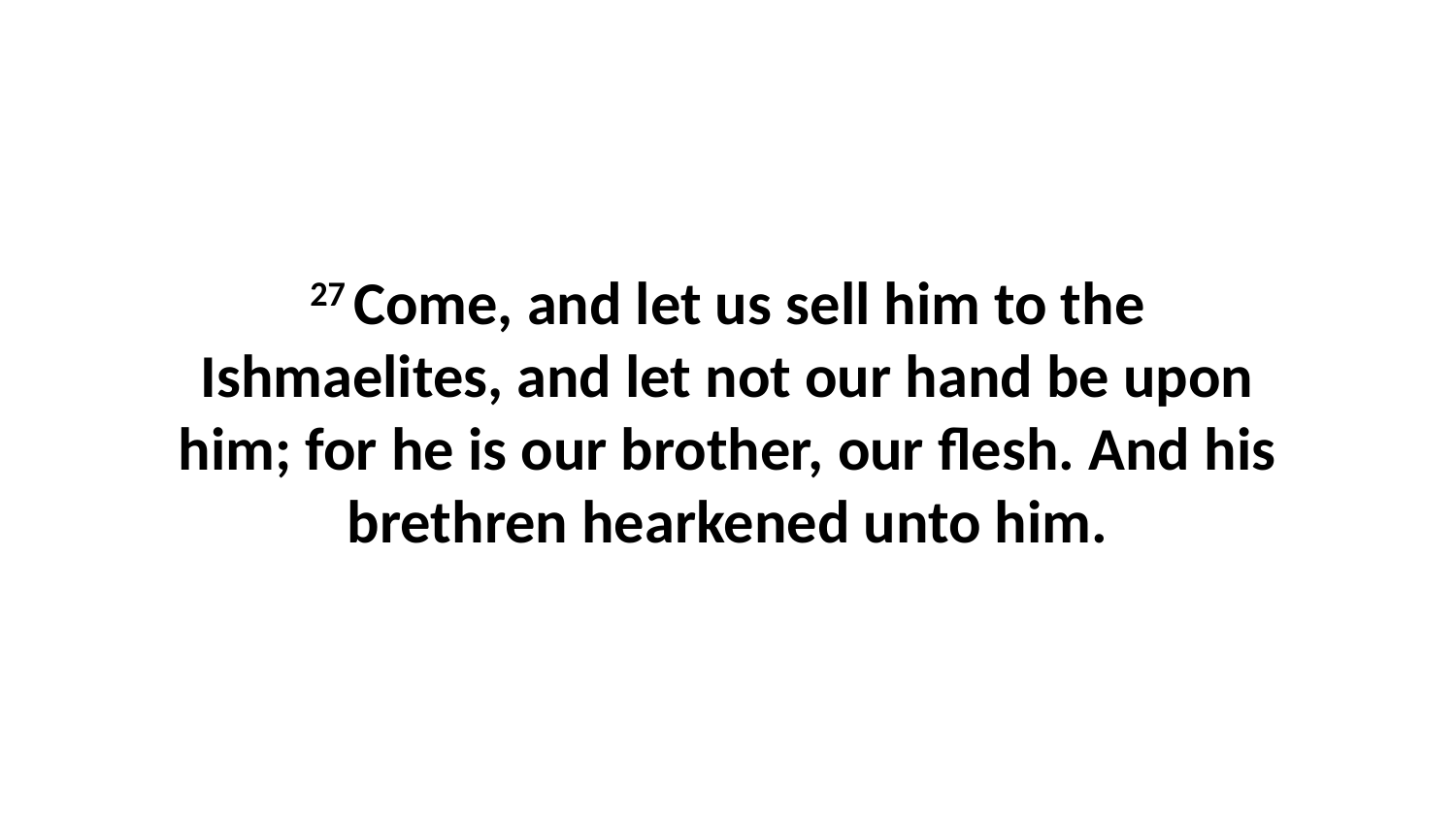

27 Come, and let us sell him to the Ishmaelites, and let not our hand be upon him; for he is our brother, our flesh. And his brethren hearkened unto him.